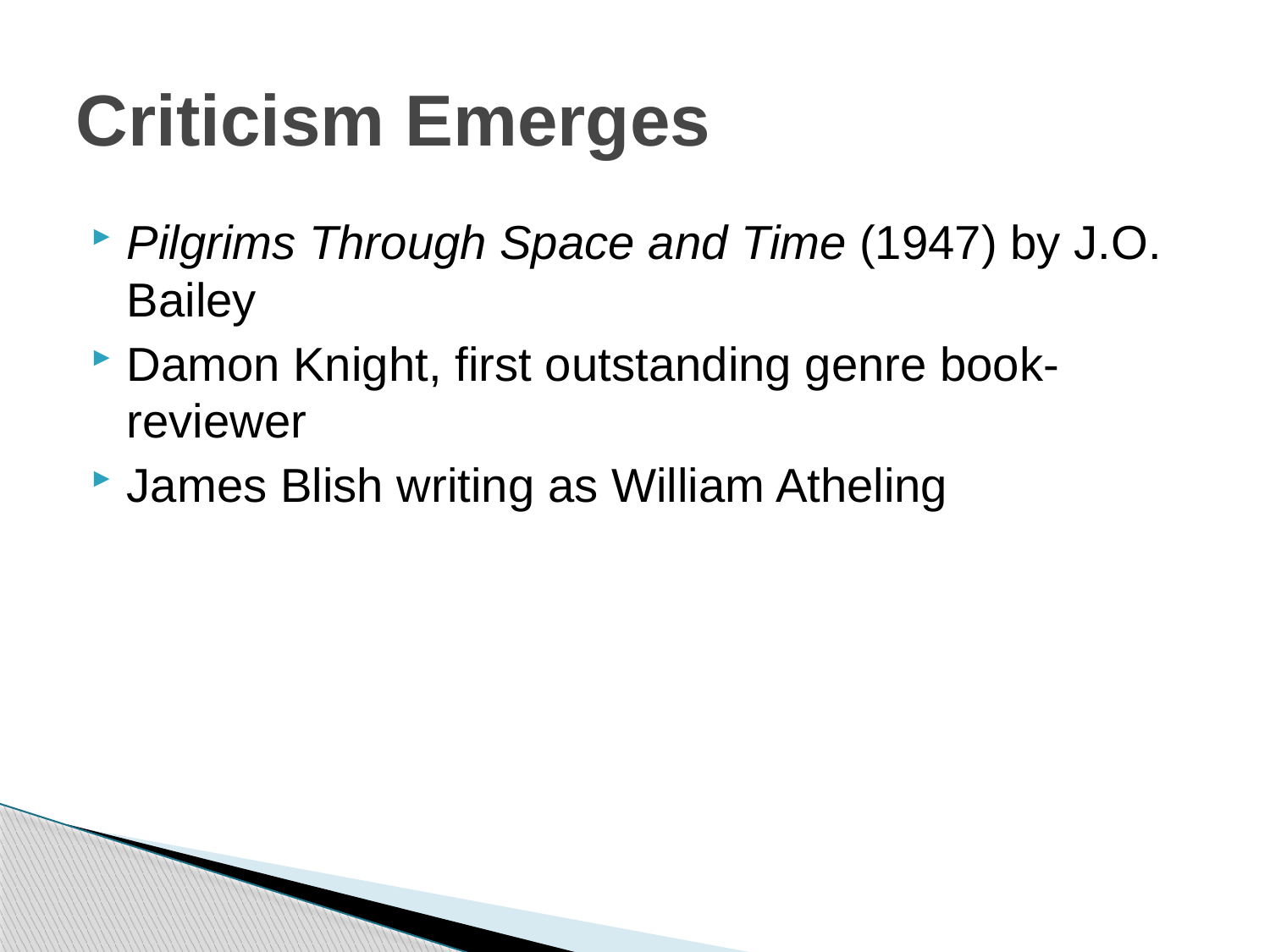

# Criticism Emerges
Pilgrims Through Space and Time (1947) by J.O. Bailey
Damon Knight, first outstanding genre book-reviewer
James Blish writing as William Atheling